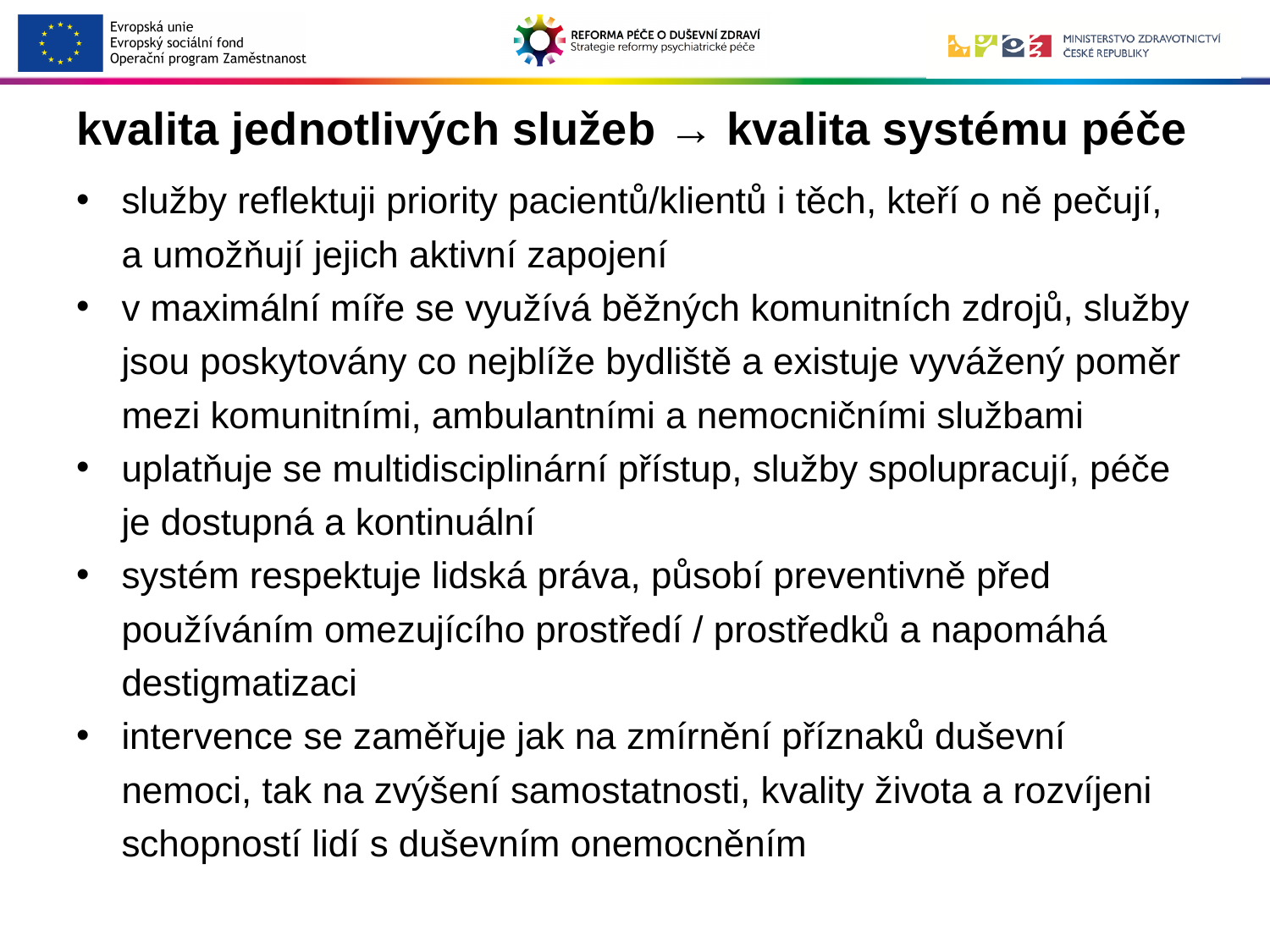

# kvalita jednotlivých služeb → kvalita systému péče
služby reflektuji priority pacientů/klientů i těch, kteří o ně pečují, a umožňují jejich aktivní zapojení
v maximální míře se využívá běžných komunitních zdrojů, služby jsou poskytovány co nejblíže bydliště a existuje vyvážený poměr mezi komunitními, ambulantními a nemocničními službami
uplatňuje se multidisciplinární přístup, služby spolupracují, péče je dostupná a kontinuální
systém respektuje lidská práva, působí preventivně před používáním omezujícího prostředí / prostředků a napomáhá destigmatizaci
intervence se zaměřuje jak na zmírnění příznaků duševní nemoci, tak na zvýšení samostatnosti, kvality života a rozvíjeni schopností lidí s duševním onemocněním